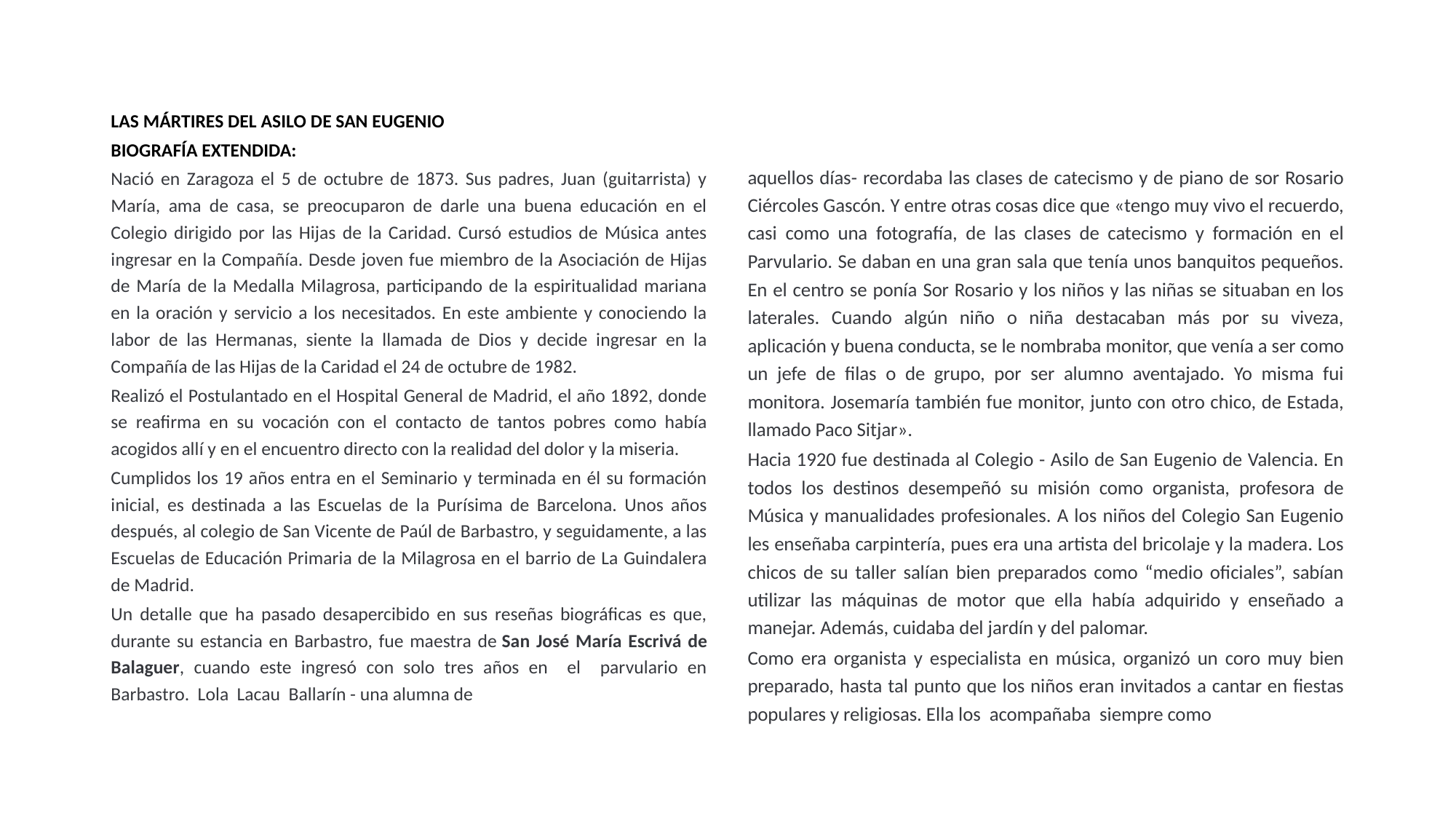

LAS MÁRTIRES DEL ASILO DE SAN EUGENIO
BIOGRAFÍA EXTENDIDA:
Nació en Zaragoza el 5 de octubre de 1873. Sus padres, Juan (guitarrista) y María, ama de casa, se preocuparon de darle una buena educación en el Colegio dirigido por las Hijas de la Caridad. Cursó estudios de Música antes ingresar en la Compañía. Desde joven fue miembro de la Asociación de Hijas de María de la Medalla Milagrosa, participando de la espiritualidad mariana en la oración y servicio a los necesitados. En este ambiente y conociendo la labor de las Hermanas, siente la llamada de Dios y decide ingresar en la Compañía de las Hijas de la Caridad el 24 de octubre de 1982.
Realizó el Postulantado en el Hospital General de Madrid, el año 1892, donde se reafirma en su vocación con el contacto de tantos pobres como había acogidos allí y en el encuentro directo con la realidad del dolor y la miseria.
Cumplidos los 19 años entra en el Seminario y terminada en él su formación inicial, es destinada a las Escuelas de la Purísima de Barcelona. Unos años después, al colegio de San Vicente de Paúl de Barbastro, y seguidamente, a las Escuelas de Educación Primaria de la Milagrosa en el barrio de La Guindalera de Madrid.
Un detalle que ha pasado desapercibido en sus reseñas biográficas es que, durante su estancia en Barbastro, fue maestra de San José María Escrivá de Balaguer, cuando este ingresó con solo tres años en  el  parvulario en Barbastro.  Lola  Lacau  Ballarín - una alumna de

aquellos días- recordaba las clases de catecismo y de piano de sor Rosario Ciércoles Gascón. Y entre otras cosas dice que «tengo muy vivo el recuerdo, casi como una fotografía, de las clases de catecismo y formación en el Parvulario. Se daban en una gran sala que tenía unos banquitos pequeños. En el centro se ponía Sor Rosario y los niños y las niñas se situaban en los laterales. Cuando algún niño o niña destacaban más por su viveza, aplicación y buena conducta, se le nombraba monitor, que venía a ser como un jefe de filas o de grupo, por ser alumno aventajado. Yo misma fui monitora. Josemaría también fue monitor, junto con otro chico, de Estada, llamado Paco Sitjar».
Hacia 1920 fue destinada al Colegio - Asilo de San Eugenio de Valencia. En todos los destinos desempeñó su misión como organista, profesora de Música y manualidades profesionales. A los niños del Colegio San Eugenio les enseñaba carpintería, pues era una artista del bricolaje y la madera. Los chicos de su taller salían bien preparados como “medio oficiales”, sabían utilizar las máquinas de motor que ella había adquirido y enseñado a manejar. Además, cuidaba del jardín y del palomar.
Como era organista y especialista en música, organizó un coro muy bien preparado, hasta tal punto que los niños eran invitados a cantar en fiestas populares y religiosas. Ella los  acompañaba  siempre como